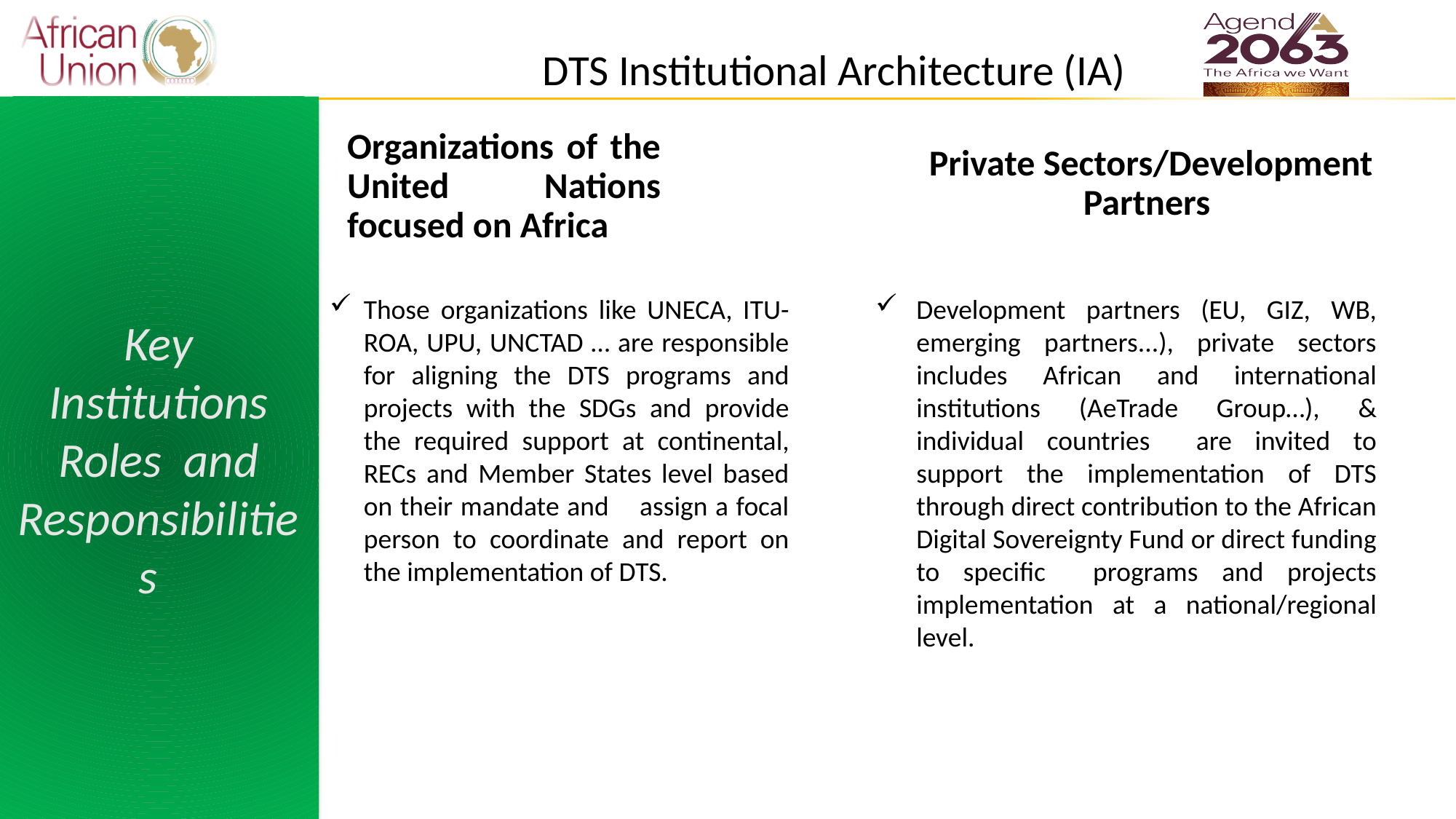

#
DTS Institutional Architecture (IA)
Key Institutions Roles  and Responsibilities
Organizations of the United Nations focused on Africa
Private Sectors/Development Partners
Development partners (EU, GIZ, WB, emerging partners...), private sectors includes African and international institutions (AeTrade Group…), & individual countries  are invited to support the implementation of DTS through direct contribution to the African Digital Sovereignty Fund or direct funding to specific  programs and projects implementation at a national/regional level.
Those organizations like UNECA, ITU-ROA, UPU, UNCTAD … are responsible for aligning the DTS programs and projects with the SDGs and provide the required support at continental, RECs and Member States level based on their mandate and    assign a focal person to coordinate and report on the implementation of DTS.